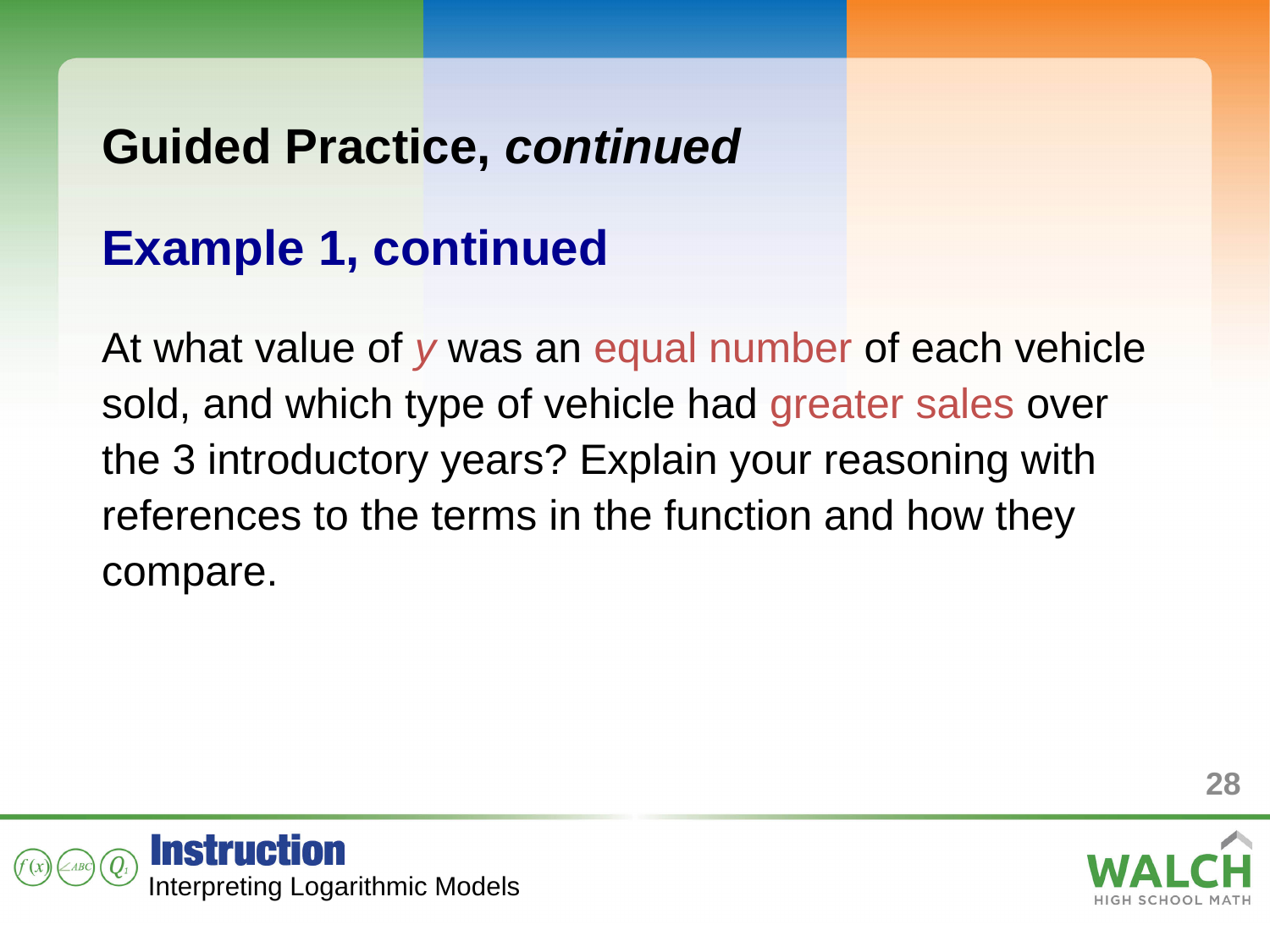

Guided Practice, continued
Example 1, continued
At what value of y was an equal number of each vehicle sold, and which type of vehicle had greater sales over the 3 introductory years? Explain your reasoning with references to the terms in the function and how they compare.
28
Interpreting Logarithmic Models